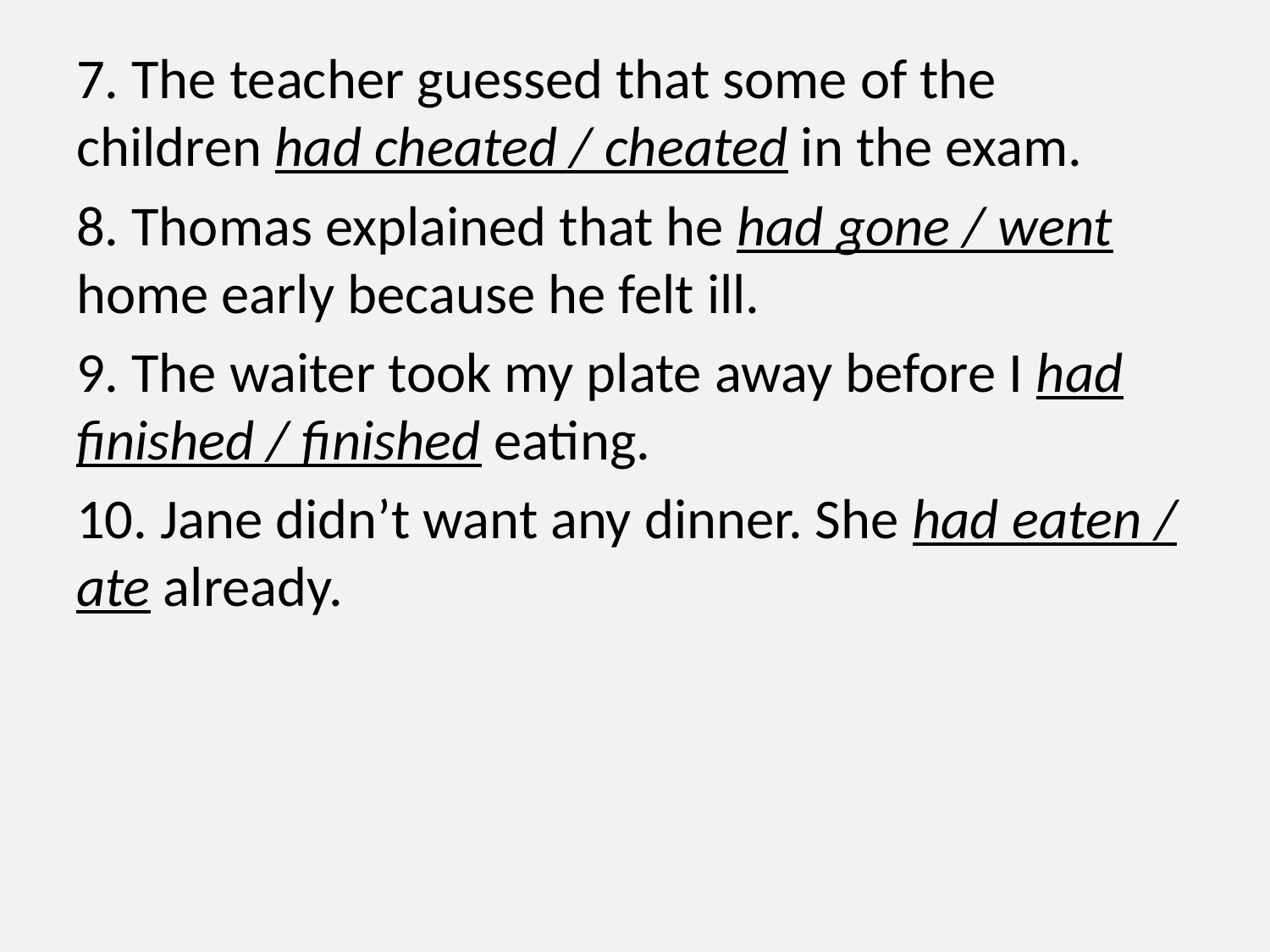

7. The teacher guessed that some of the children had cheated / cheated in the exam.
8. Thomas explained that he had gone / went home early because he felt ill.
9. The waiter took my plate away before I had finished / finished eating.
10. Jane didn’t want any dinner. She had eaten / ate already.